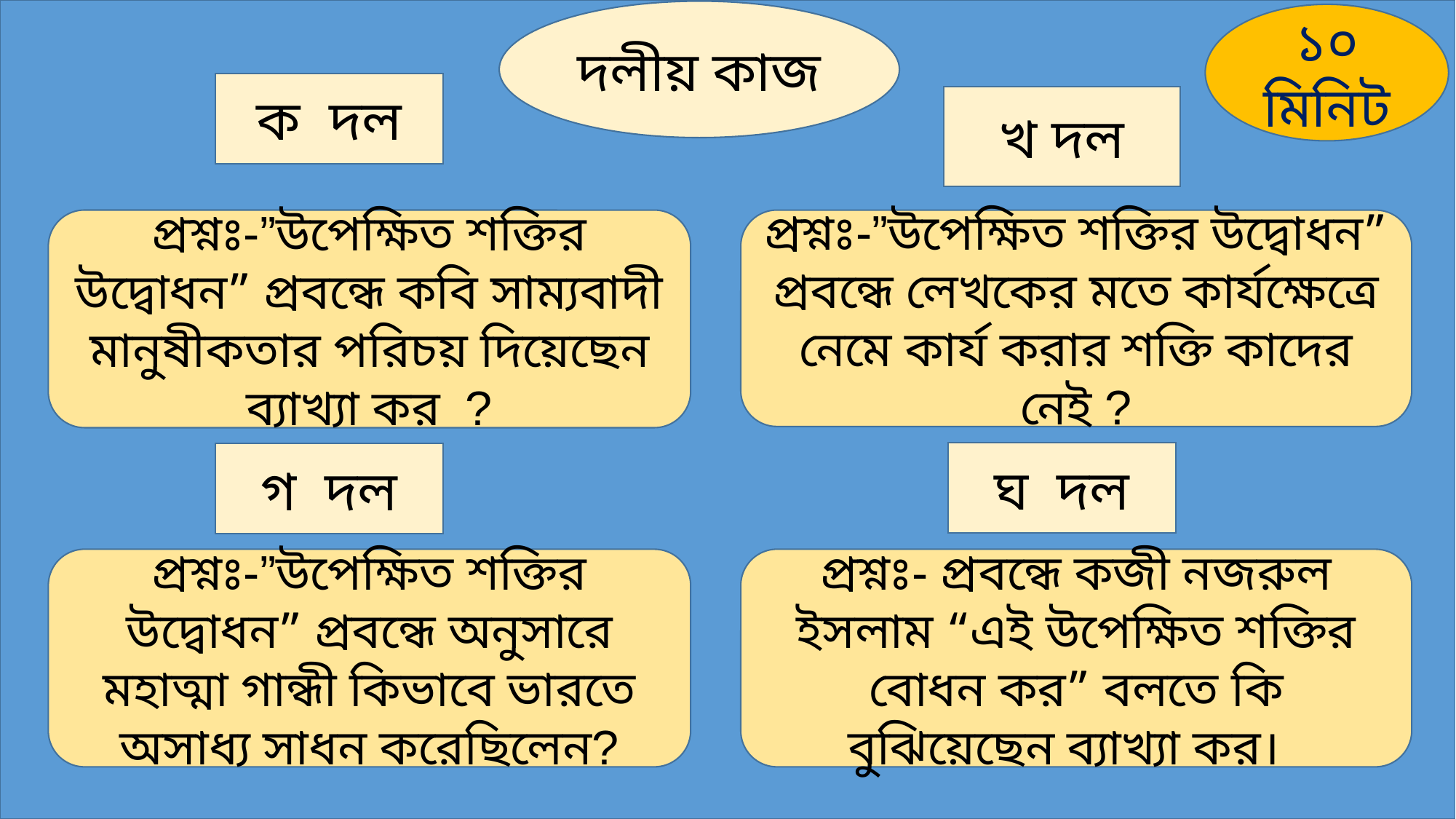

দলীয় কাজ
১০ মিনিট
ক  দল
খ দল
প্রশ্নঃ-”উপেক্ষিত শক্তির উদ্বোধন” প্রবন্ধে কবি সাম্যবাদী মানুষীকতার পরিচয় দিয়েছেন ব্যাখ্যা কর  ?
প্রশ্নঃ-”উপেক্ষিত শক্তির উদ্বোধন” প্রবন্ধে লেখকের মতে কার্যক্ষেত্রে নেমে কার্য করার শক্তি কাদের নেই ?
ঘ  দল
গ  দল
প্রশ্নঃ-”উপেক্ষিত শক্তির উদ্বোধন” প্রবন্ধে অনুসারে মহাত্মা গান্ধী কিভাবে ভারতে অসাধ্য সাধন করেছিলেন?
প্রশ্নঃ- প্রবন্ধে কজী নজরুল ইসলাম “এই উপেক্ষিত শক্তির বোধন কর” বলতে কি বুঝিয়েছেন ব্যাখ্যা কর।